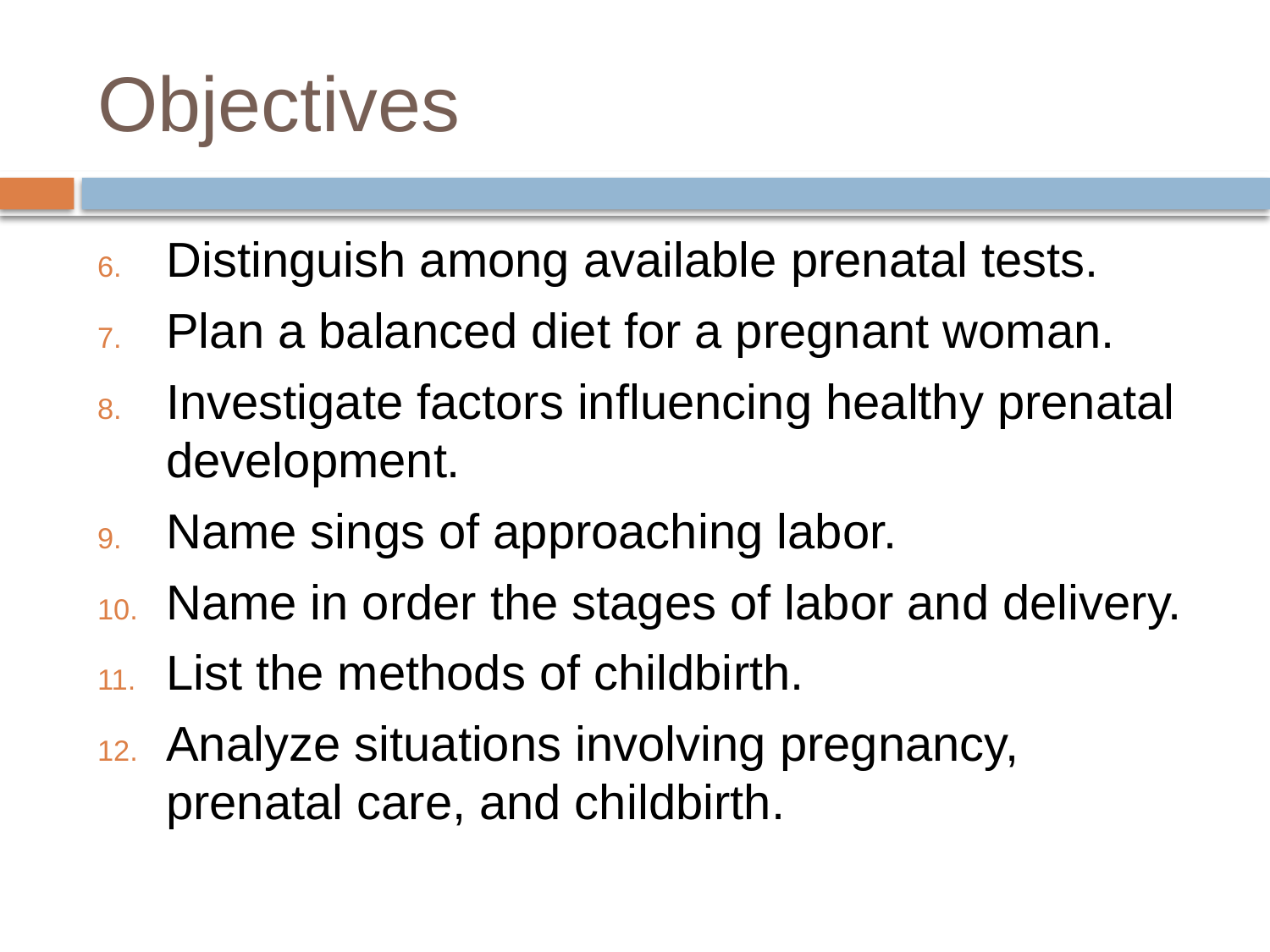

# Objectives
Distinguish among available prenatal tests.
Plan a balanced diet for a pregnant woman.
Investigate factors influencing healthy prenatal development.
Name sings of approaching labor.
Name in order the stages of labor and delivery.
List the methods of childbirth.
Analyze situations involving pregnancy, prenatal care, and childbirth.